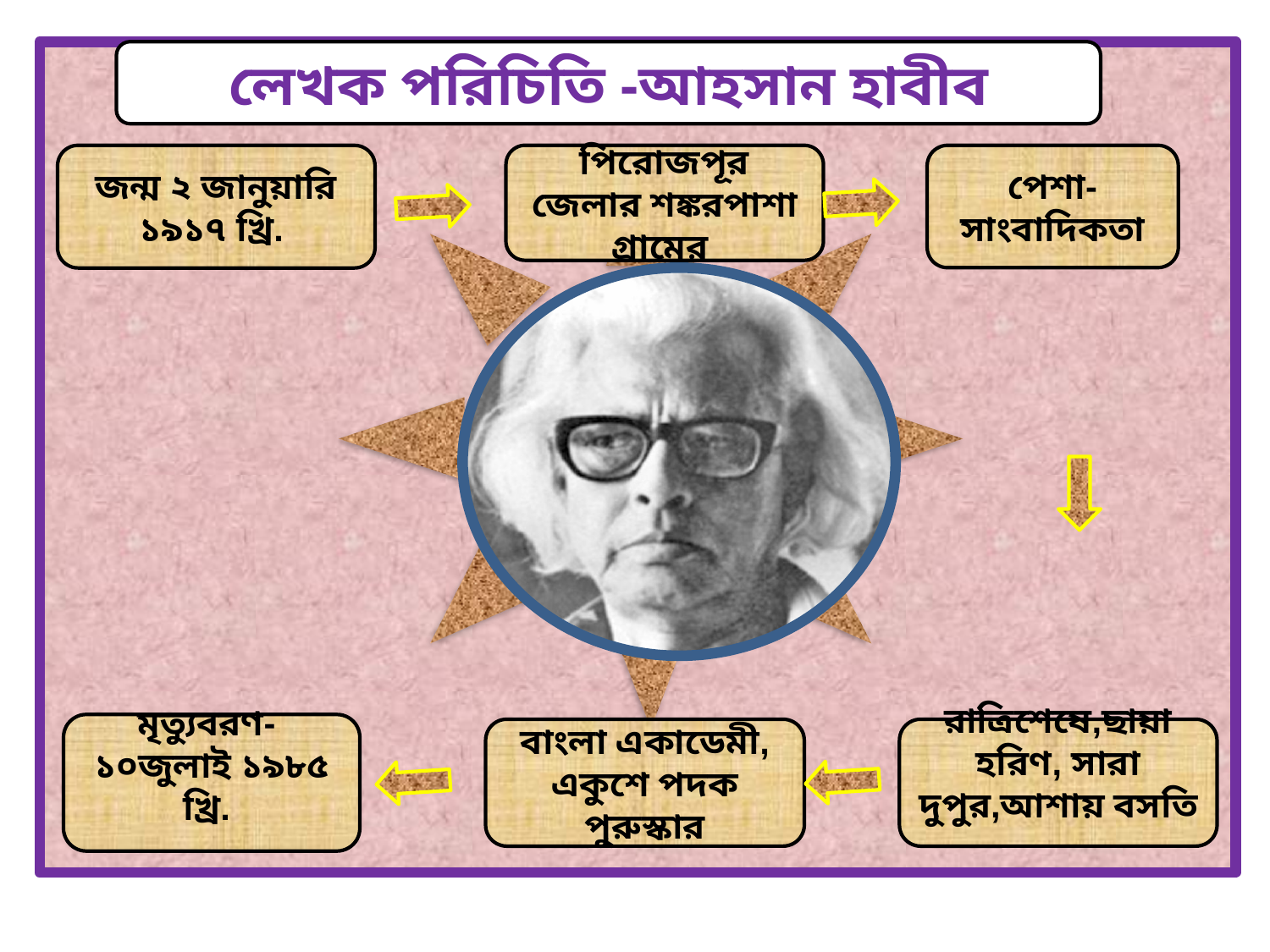

লেখক পরিচিতি -আহসান হাবীব

জন্ম ২ জানুয়ারি ১৯১৭ খ্রি.
পিরোজপূর জেলার শঙ্করপাশা গ্রামের
পেশা- সাংবাদিকতা

মৃত্যুবরণ-
১০জুলাই ১৯৮৫ খ্রি.

বাংলা একাডেমী, একুশে পদক পুরুস্কার
রাত্রিশেষে,ছায়া হরিণ, সারা দুপুর,আশায় বসতি